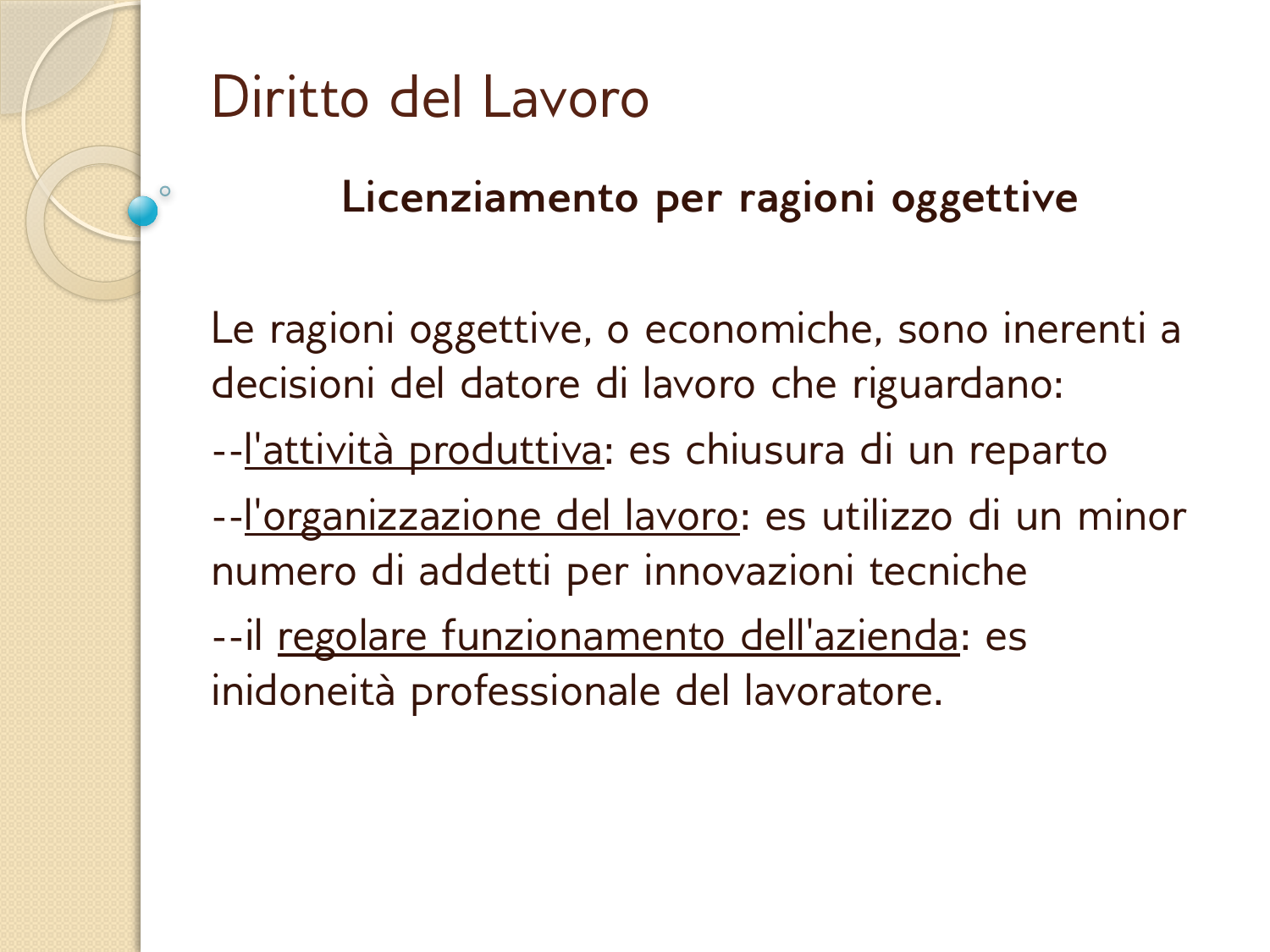

# Diritto del Lavoro
Licenziamento per ragioni oggettive

Le ragioni oggettive, o economiche, sono inerenti a decisioni del datore di lavoro che riguardano:
--l'attività produttiva: es chiusura di un reparto
--l'organizzazione del lavoro: es utilizzo di un minor numero di addetti per innovazioni tecniche
--il regolare funzionamento dell'azienda: es inidoneità professionale del lavoratore.